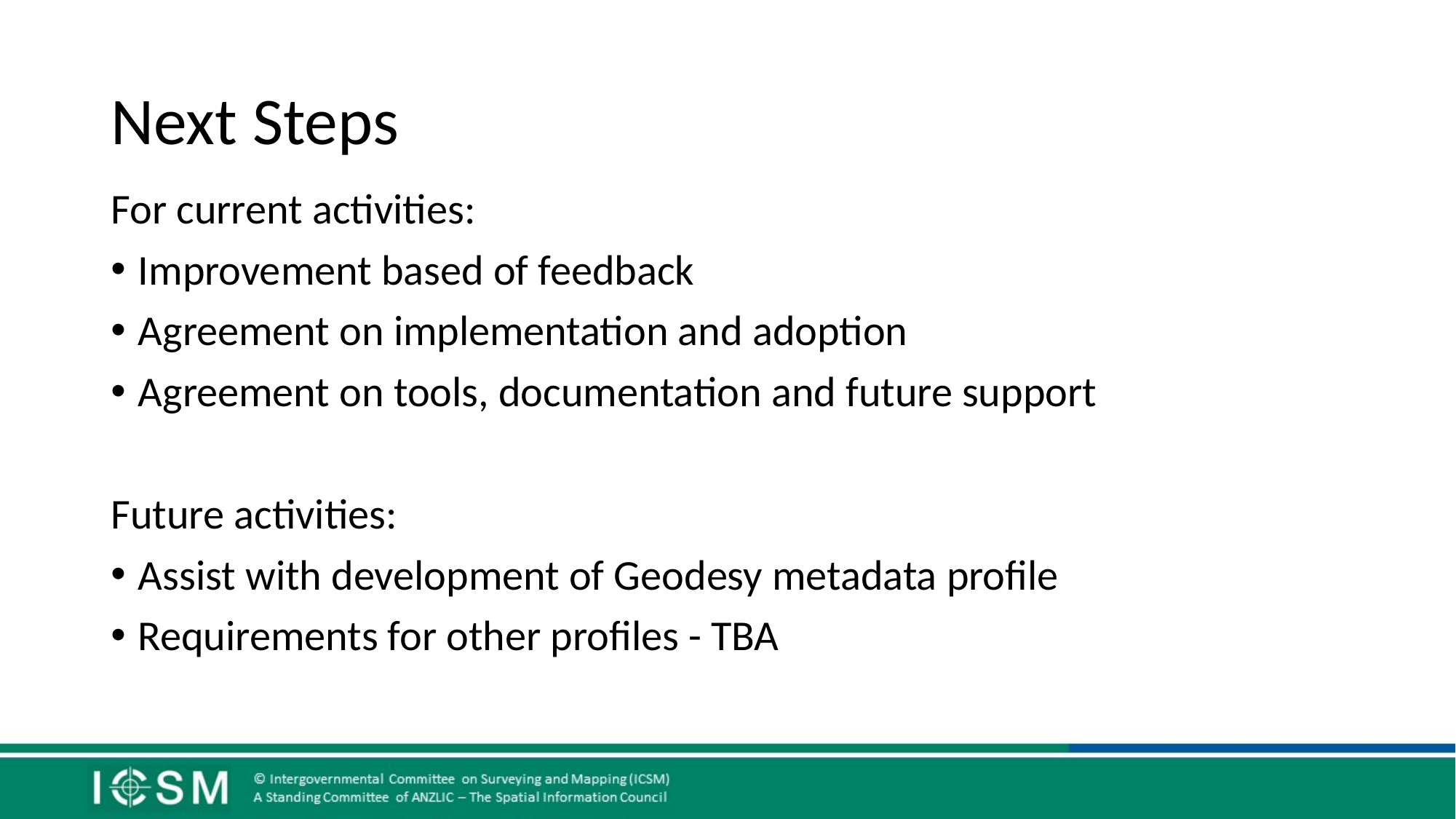

# Next Steps
For current activities:
Improvement based of feedback
Agreement on implementation and adoption
Agreement on tools, documentation and future support

Future activities:
Assist with development of Geodesy metadata profile
Requirements for other profiles - TBA